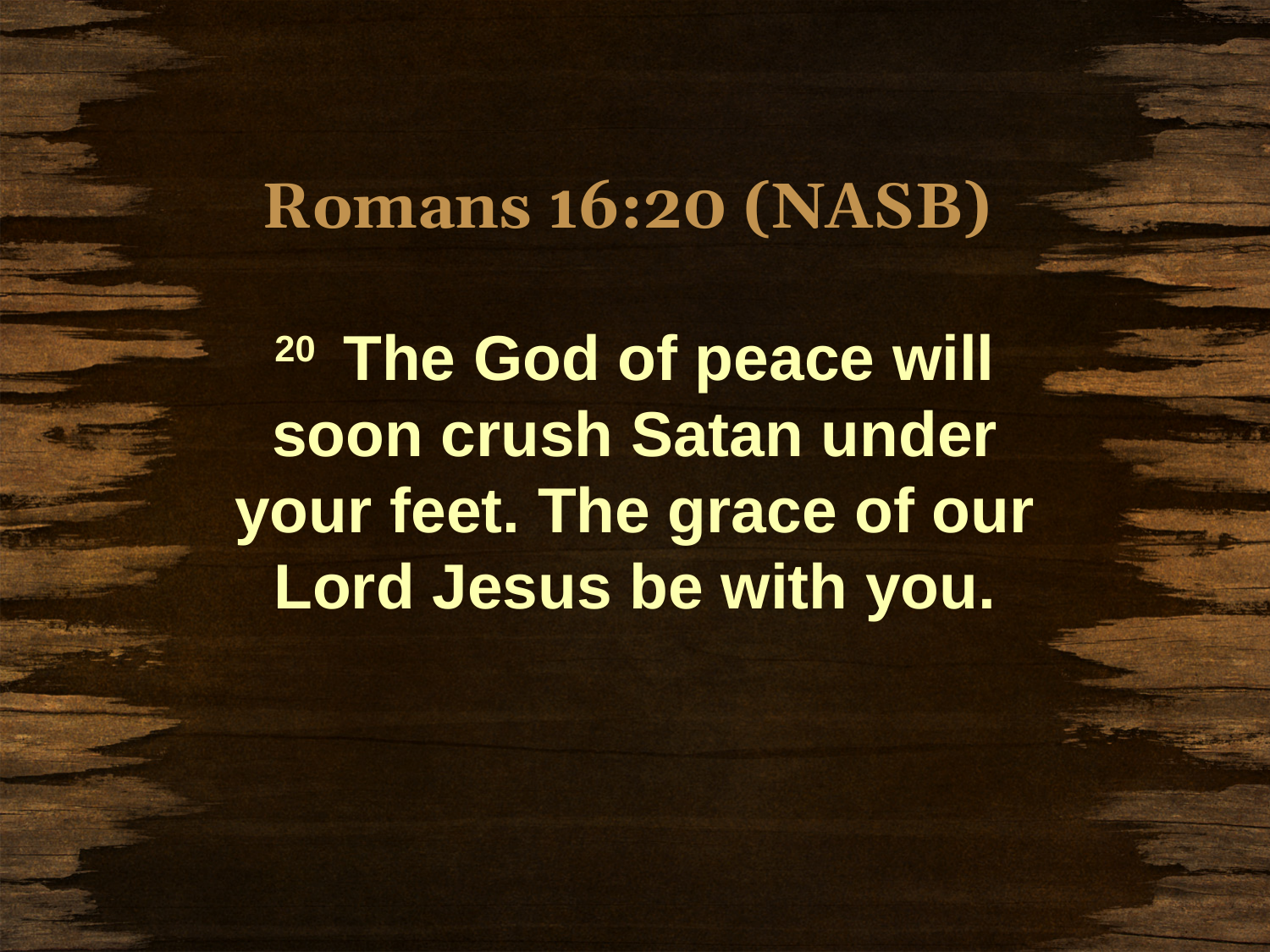

Romans 16:20 (NASB)
20  The God of peace will soon crush Satan under your feet. The grace of our Lord Jesus be with you.